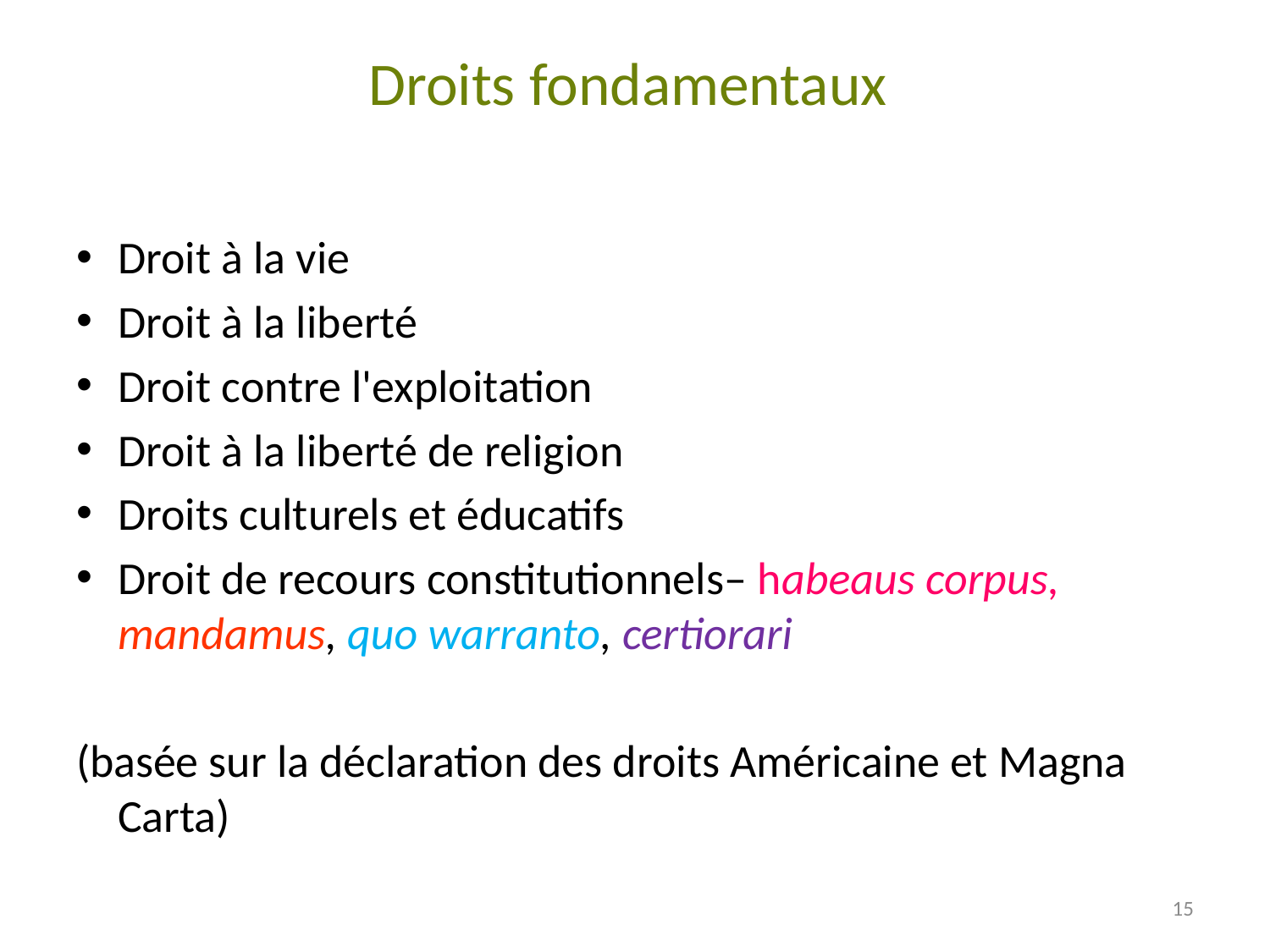

# Droits fondamentaux
Droit à la vie
Droit à la liberté
Droit contre l'exploitation
Droit à la liberté de religion
Droits culturels et éducatifs
Droit de recours constitutionnels– habeaus corpus, mandamus, quo warranto, certiorari

(basée sur la déclaration des droits Américaine et Magna Carta)

15